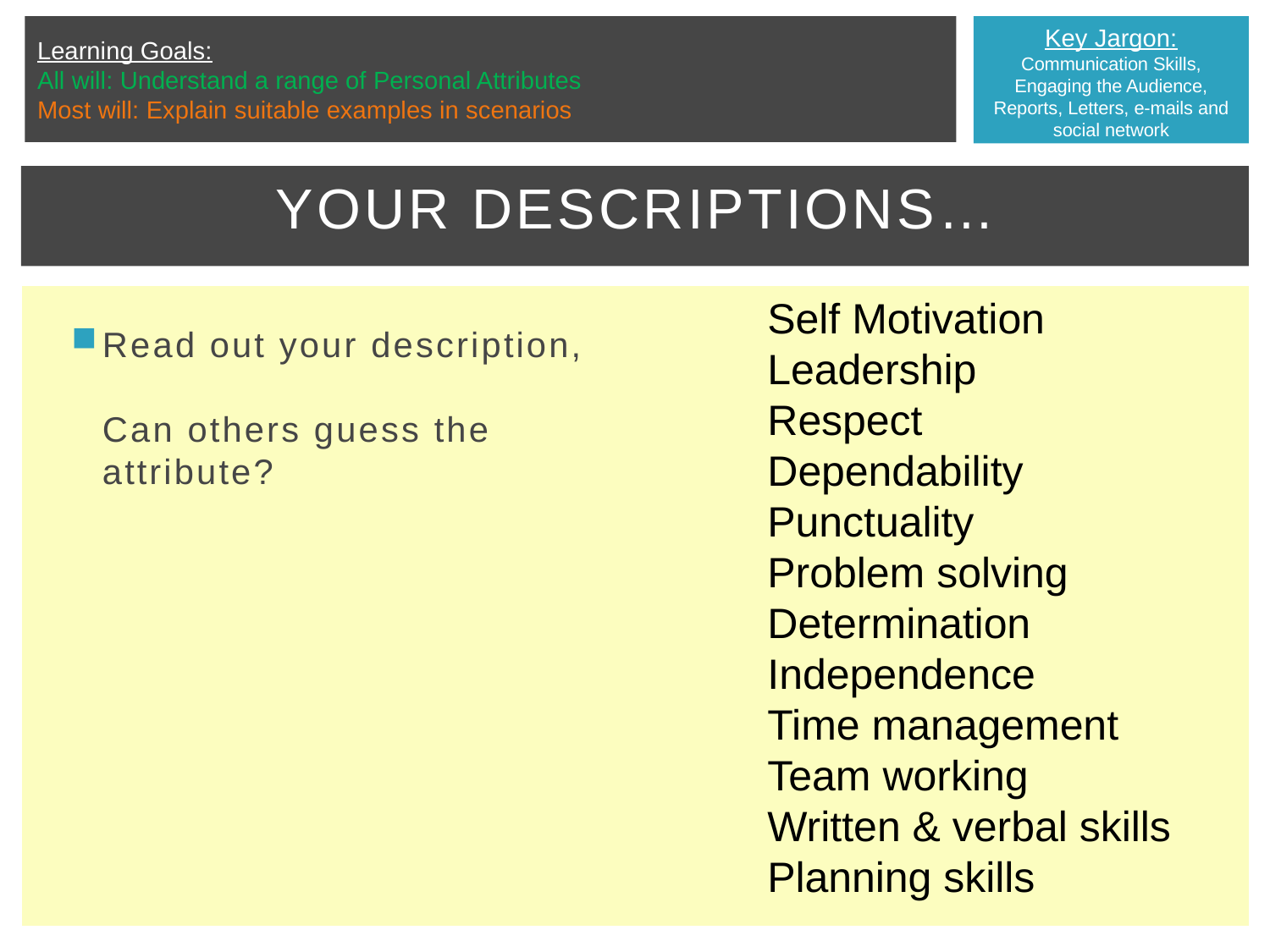

# YOUR DESCRIPTIONS…
Self Motivation
Leadership
Respect
Dependability
Punctuality
Problem solving
Determination
Independence
Time management
Team working
Written & verbal skills
Planning skills

Read out your description,
Can others guess the attribute?